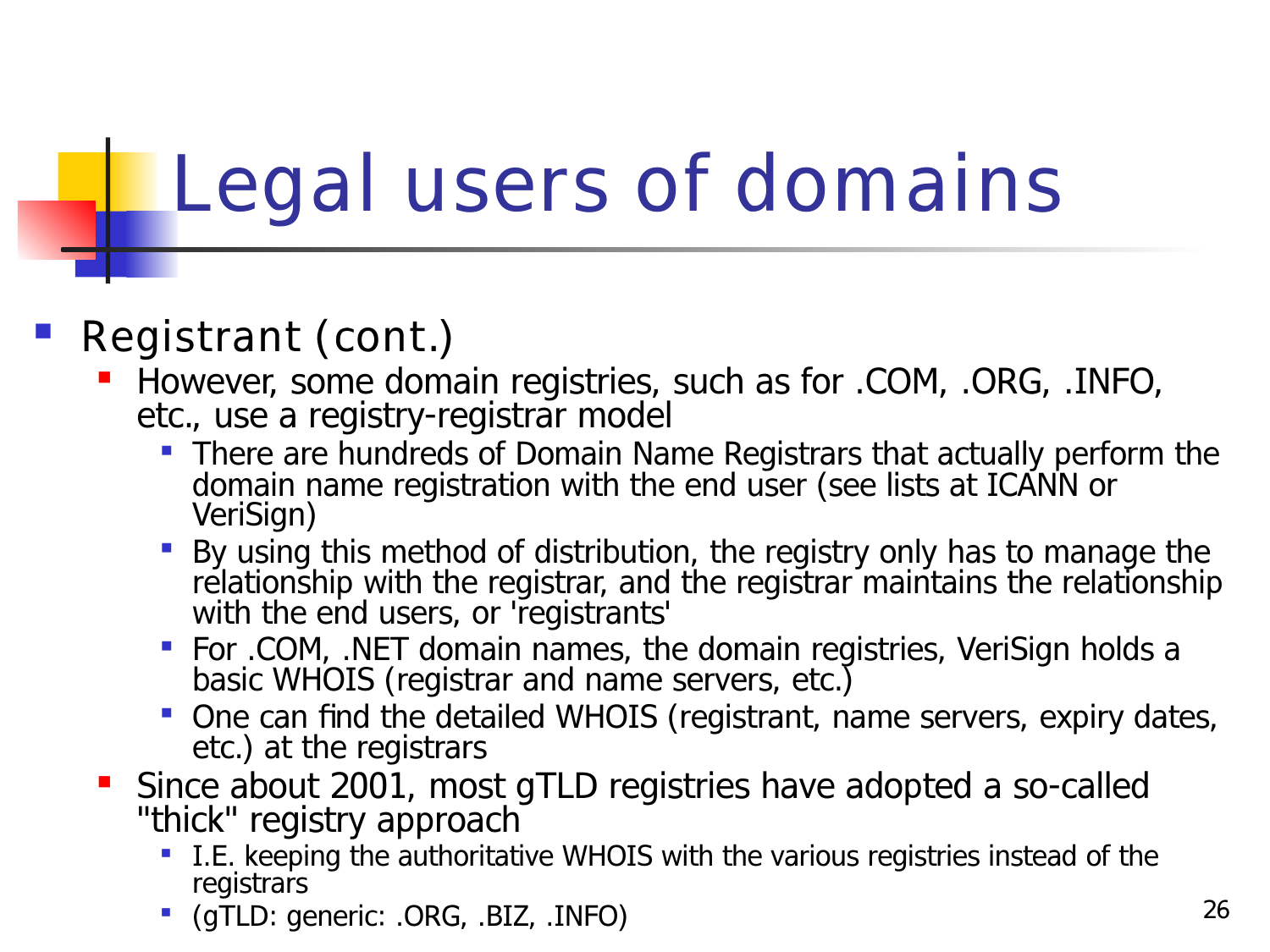

# Legal users of domains

Registrant (cont.)
However, some domain registries, such as for .COM, .ORG, .INFO, etc., use a registry-registrar model
There are hundreds of Domain Name Registrars that actually perform the domain name registration with the end user (see lists at ICANN or VeriSign)
By using this method of distribution, the registry only has to manage the relationship with the registrar, and the registrar maintains the relationship with the end users, or 'registrants'
For .COM, .NET domain names, the domain registries, VeriSign holds a basic WHOIS (registrar and name servers, etc.)
One can find the detailed WHOIS (registrant, name servers, expiry dates, etc.) at the registrars
Since about 2001, most gTLD registries have adopted a so-called "thick" registry approach
I.E. keeping the authoritative WHOIS with the various registries instead of the registrars
(gTLD: generic: .ORG, .BIZ, .INFO)
26